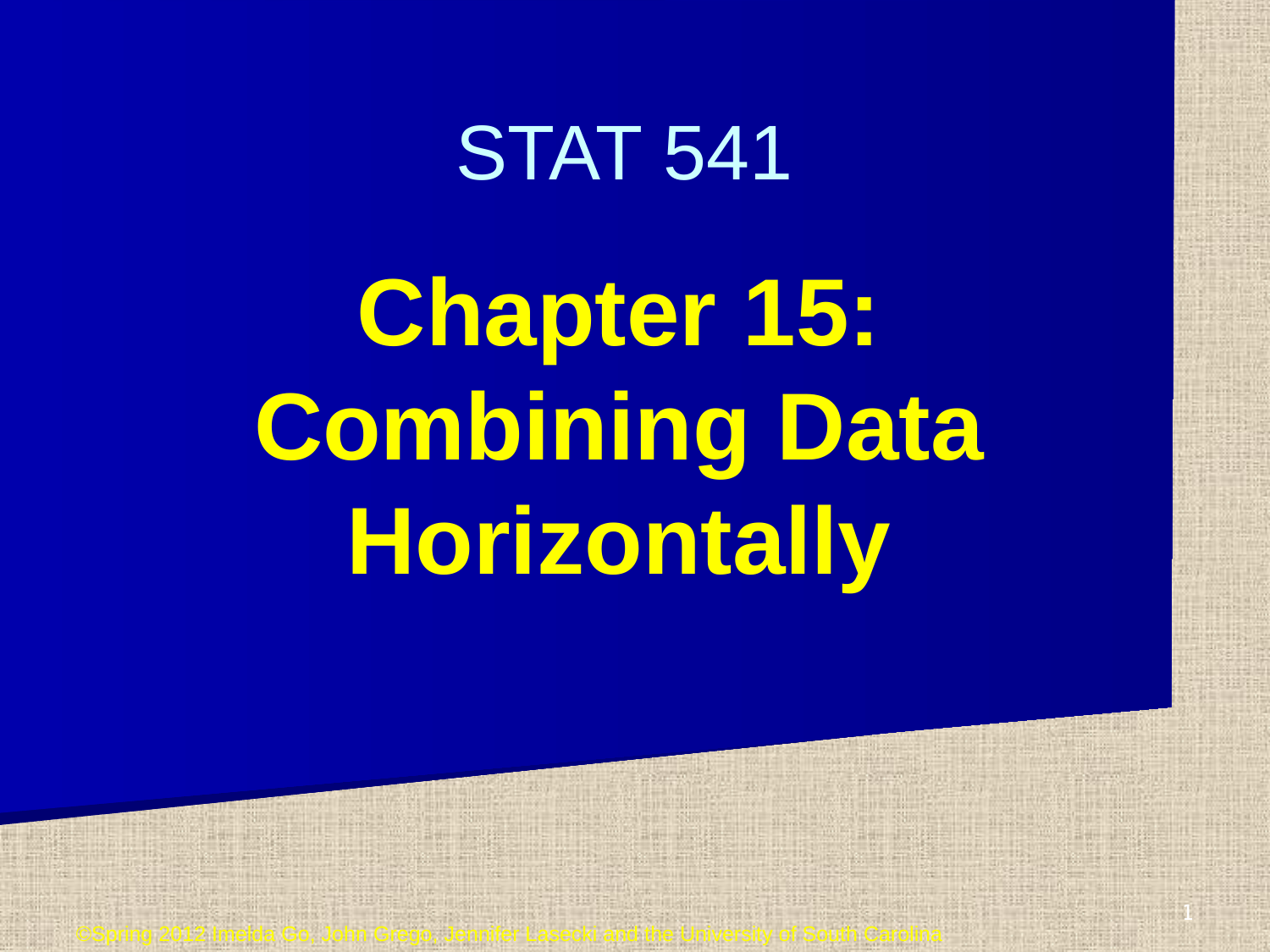

STAT 541

Chapter 15: Combining Data Horizontally
©Spring 2012 Imelda Go, John Grego, Jennifer Lasecki and the University of South Carolina
1